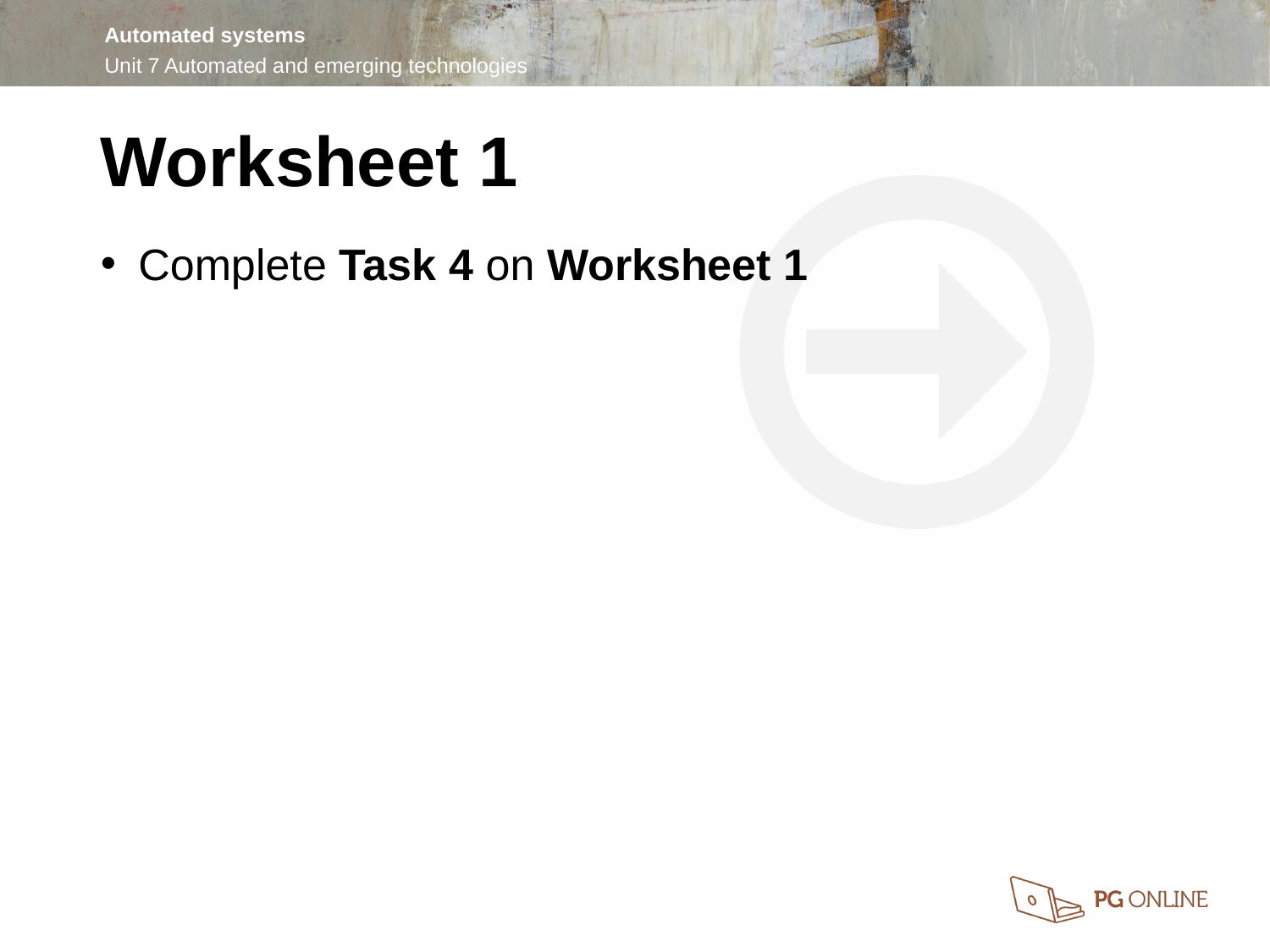

Worksheet 1
Complete Task 4 on Worksheet 1